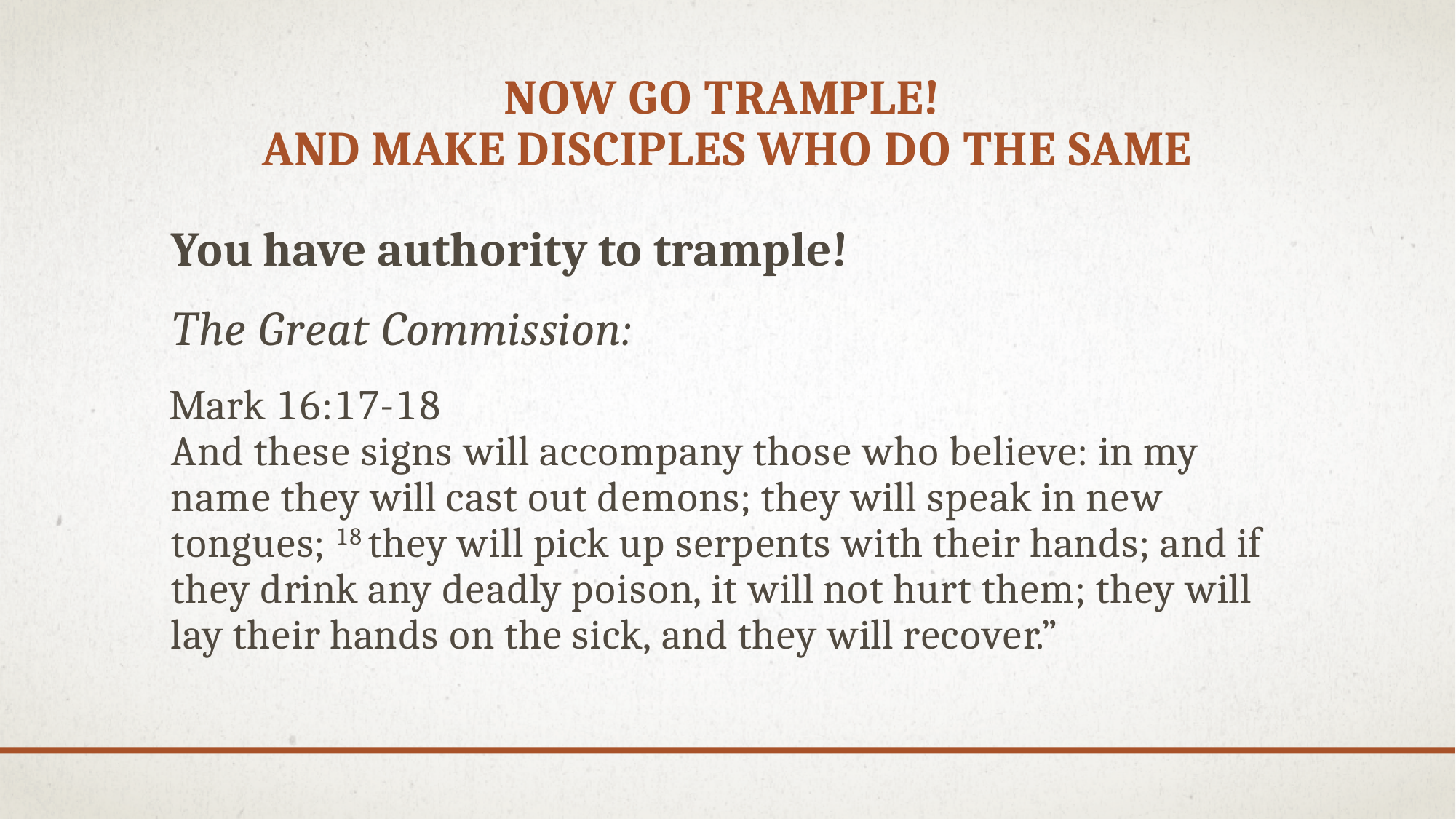

# Now Go Trample! and make disciples who do the same
You have authority to trample!
The Great Commission:
Mark 16:17-18
And these signs will accompany those who believe: in my name they will cast out demons; they will speak in new tongues; 18 they will pick up serpents with their hands; and if they drink any deadly poison, it will not hurt them; they will lay their hands on the sick, and they will recover.”